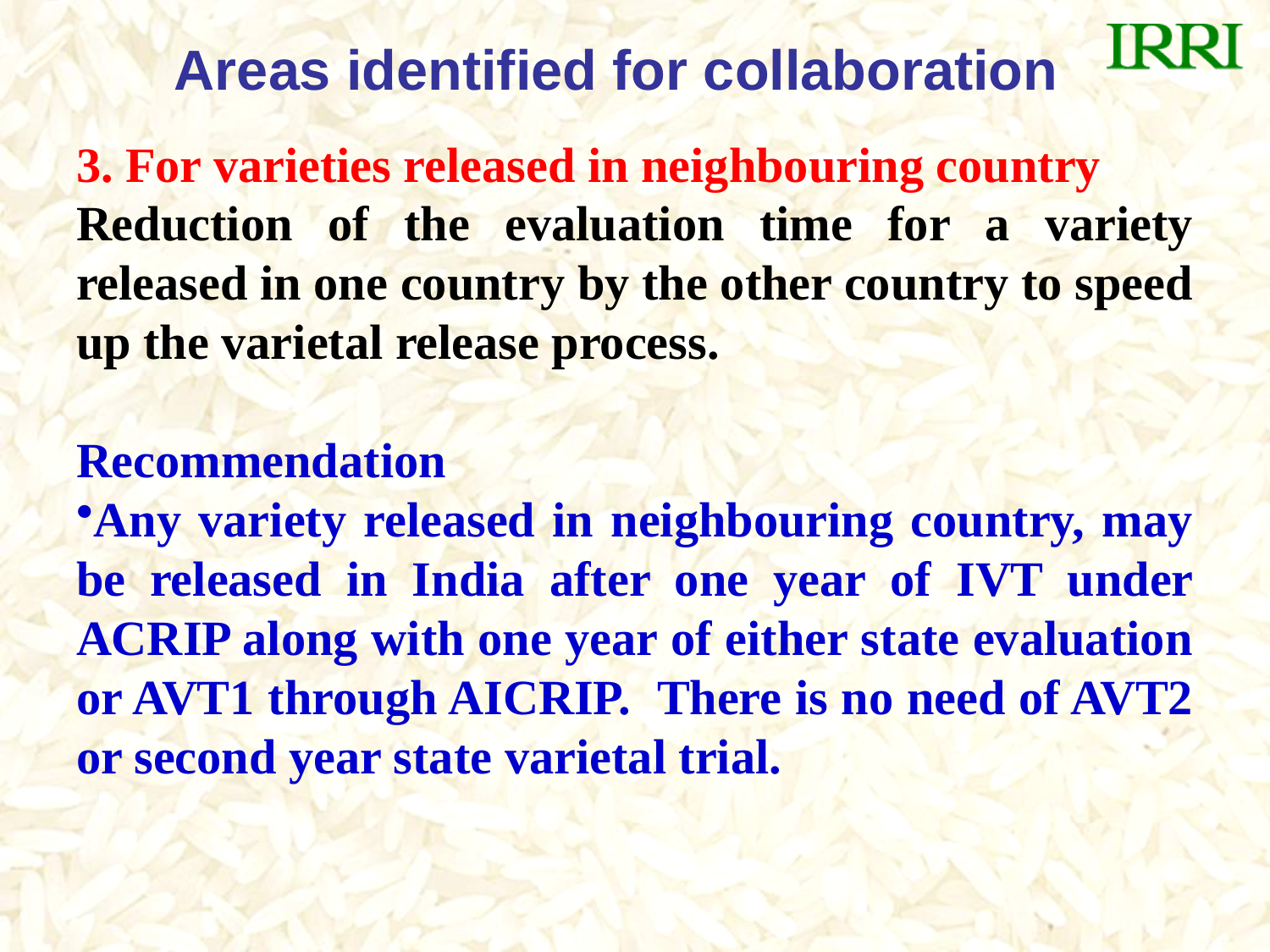

# Areas identified for collaboration
3. For varieties released in neighbouring country
Reduction of the evaluation time for a variety released in one country by the other country to speed up the varietal release process.

Recommendation
Any variety released in neighbouring country, may be released in India after one year of IVT under ACRIP along with one year of either state evaluation or AVT1 through AICRIP.  There is no need of AVT2 or second year state varietal trial.